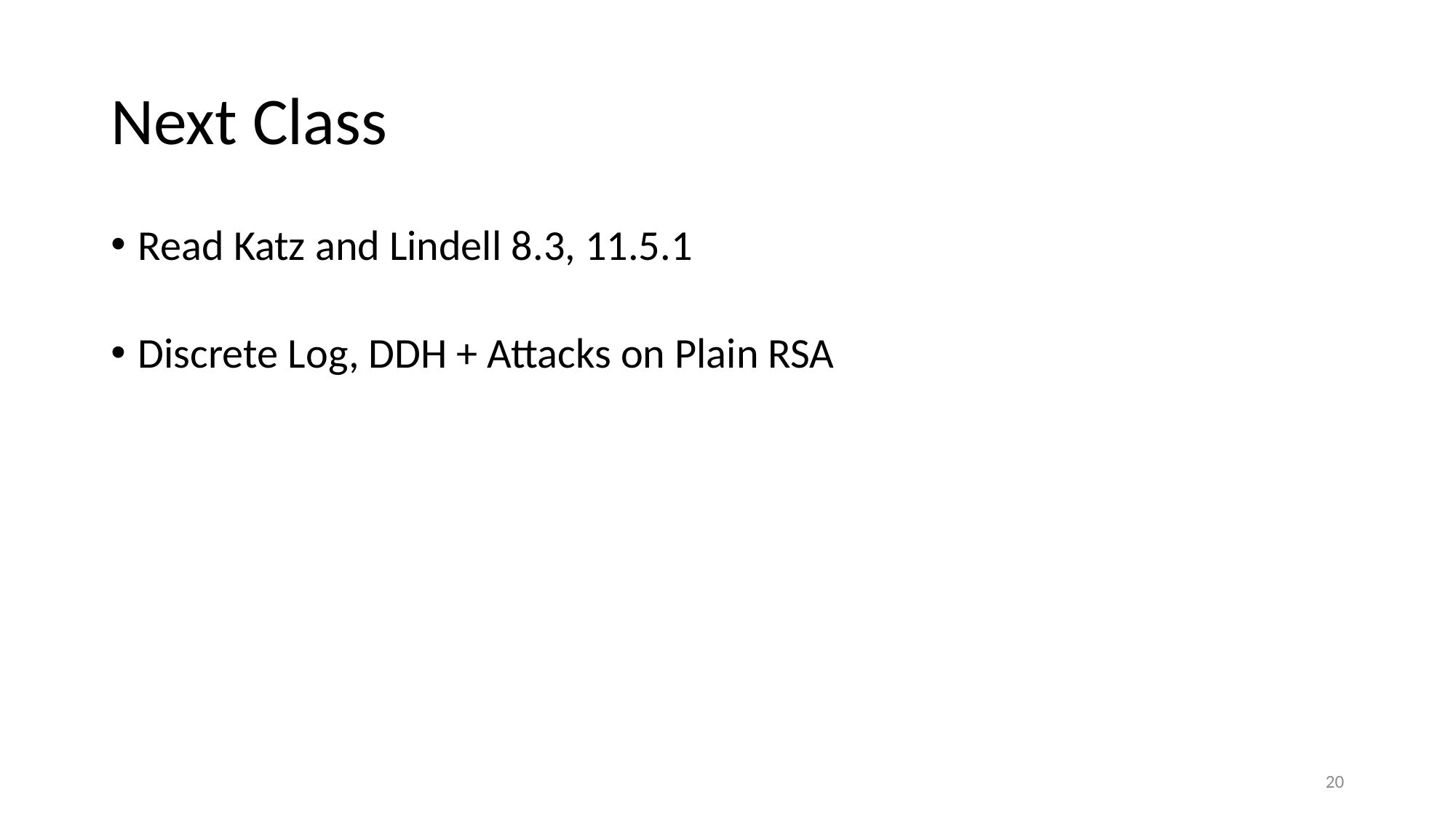

# Next Class
Read Katz and Lindell 8.3, 11.5.1

Discrete Log, DDH + Attacks on Plain RSA

20